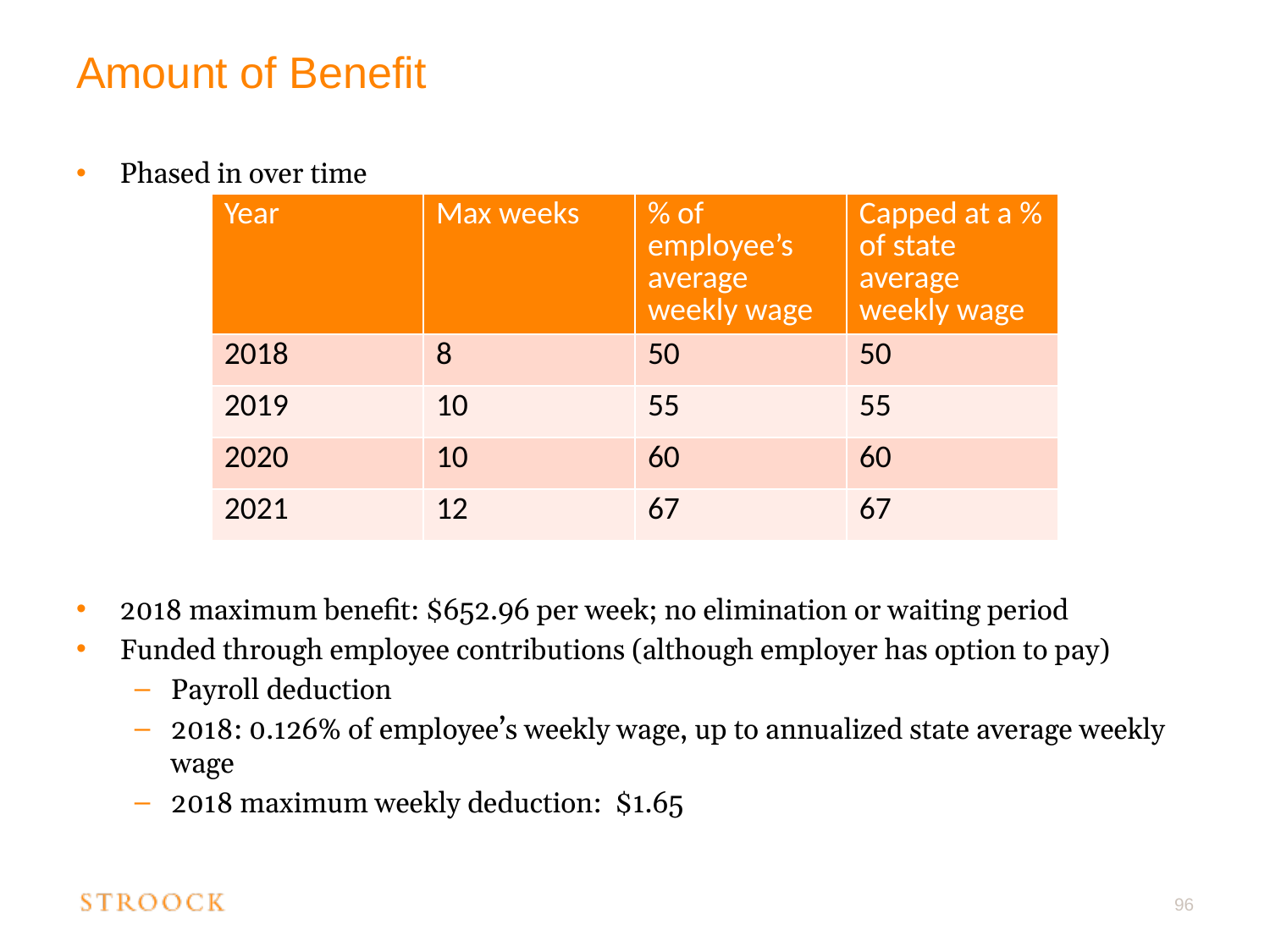

# Amount of Benefit
Phased in over time

2018 maximum benefit: $652.96 per week; no elimination or waiting period
Funded through employee contributions (although employer has option to pay)
Payroll deduction
2018: 0.126% of employee’s weekly wage, up to annualized state average weekly wage
2018 maximum weekly deduction:  $1.65

| Year | Max weeks | % of employee’s average weekly wage | Capped at a % of state average weekly wage |
| --- | --- | --- | --- |
| 2018 | 8 | 50 | 50 |
| 2019 | 10 | 55 | 55 |
| 2020 | 10 | 60 | 60 |
| 2021 | 12 | 67 | 67 |

96